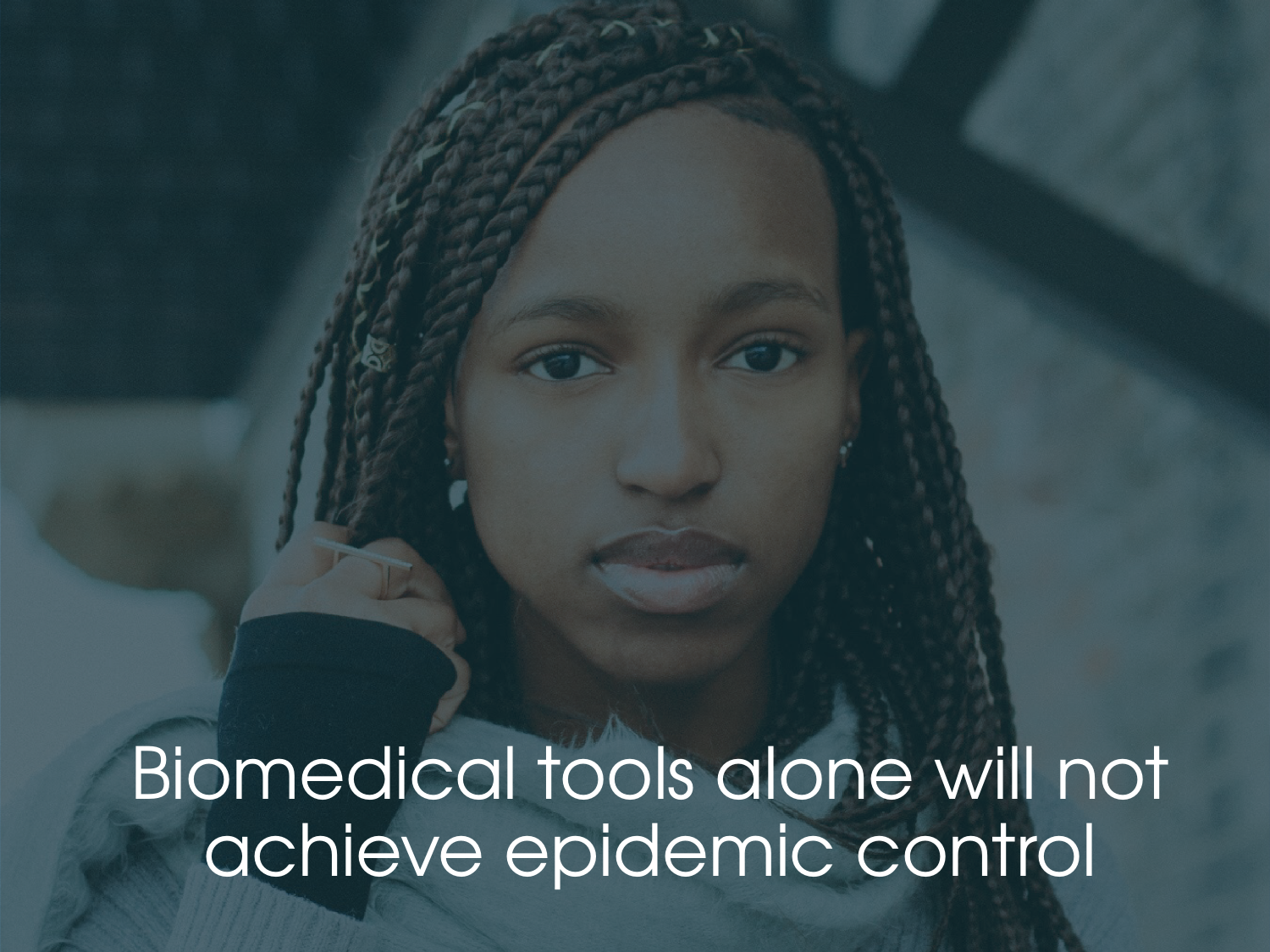

# Biomedical tools alone will not achieve epidemic control